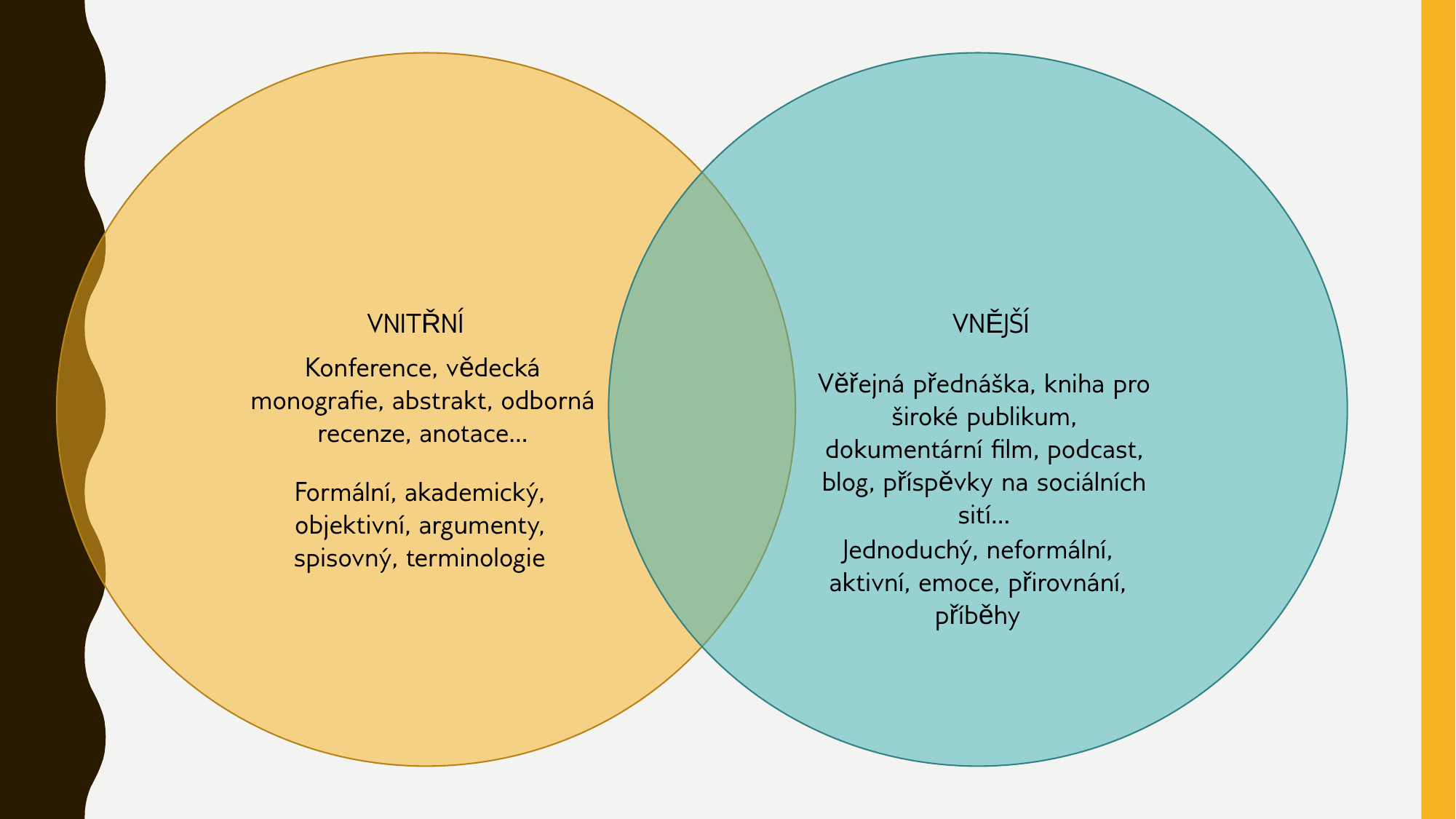

VNITŘNÍ
VNĚJŠÍ
Konference, vědecká monografie, abstrakt, odborná recenze, anotace…
Věřejná přednáška, kniha pro široké publikum, dokumentární film, podcast, blog, příspěvky na sociálních sití…
Formální, akademický, objektivní, argumenty, spisovný, terminologie
Jednoduchý, neformální, aktivní, emoce, přirovnání, příběhy